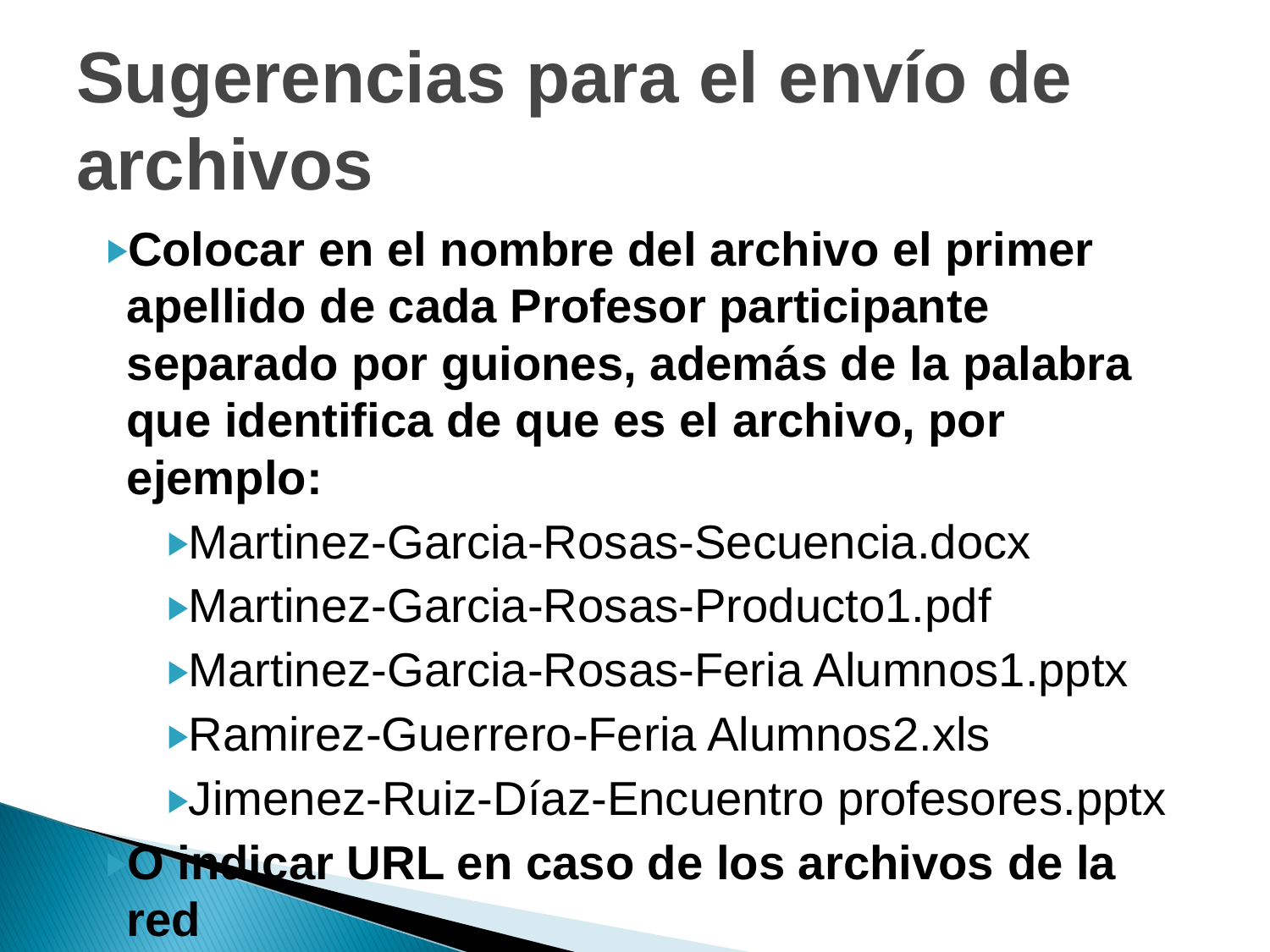

# Sugerencias para el envío de archivos
Colocar en el nombre del archivo el primer apellido de cada Profesor participante separado por guiones, además de la palabra que identifica de que es el archivo, por ejemplo:
Martinez-Garcia-Rosas-Secuencia.docx
Martinez-Garcia-Rosas-Producto1.pdf
Martinez-Garcia-Rosas-Feria Alumnos1.pptx
Ramirez-Guerrero-Feria Alumnos2.xls
Jimenez-Ruiz-Díaz-Encuentro profesores.pptx
O indicar URL en caso de los archivos de la red